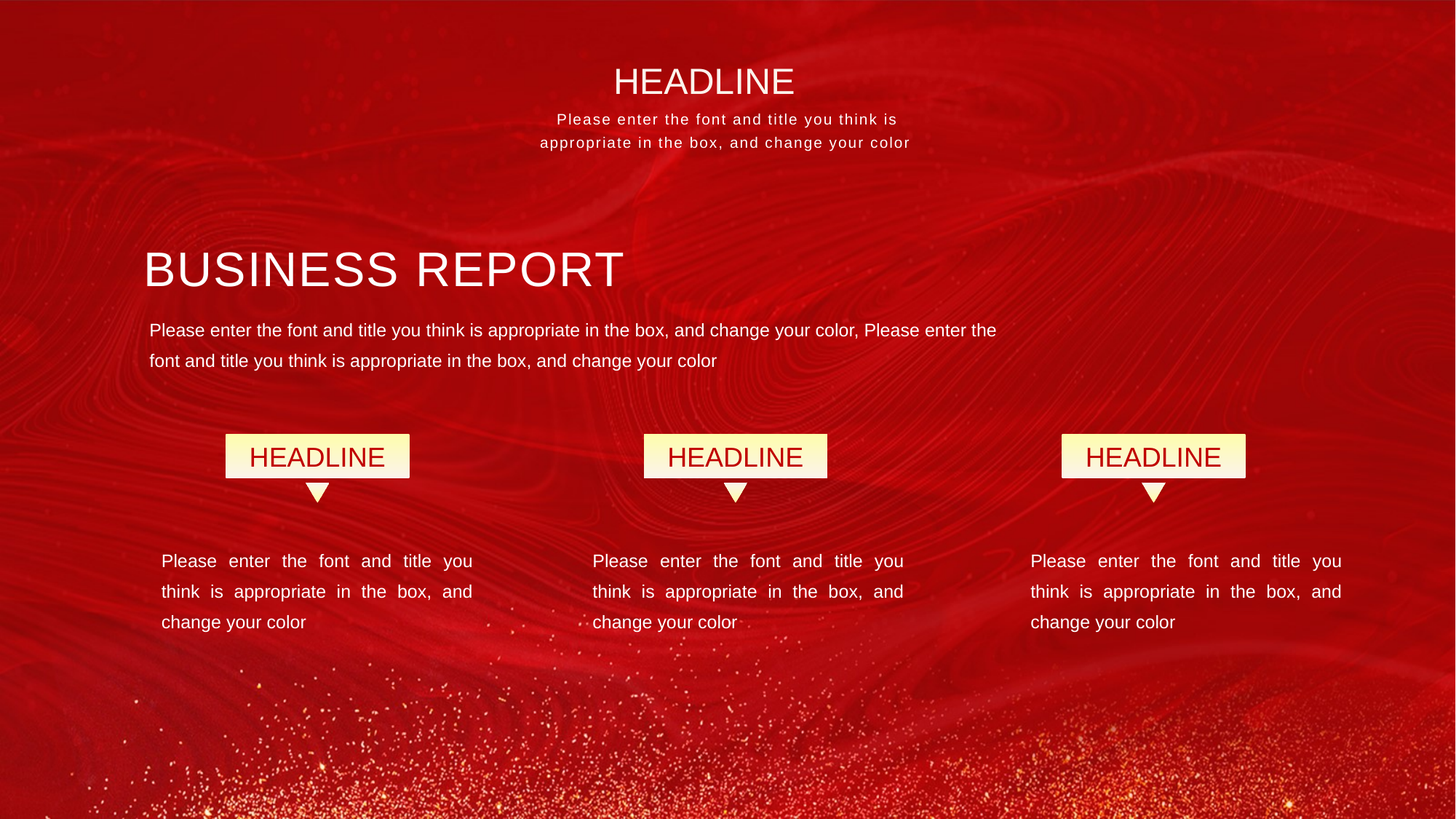

HEADLINE
Please enter the font and title you think is appropriate in the box, and change your color
BUSINESS REPORT
Please enter the font and title you think is appropriate in the box, and change your color, Please enter the font and title you think is appropriate in the box, and change your color

HEADLINE

HEADLINE

HEADLINE

Please enter the font and title you think is appropriate in the box, and change your color
Please enter the font and title you think is appropriate in the box, and change your color
Please enter the font and title you think is appropriate in the box, and change your color